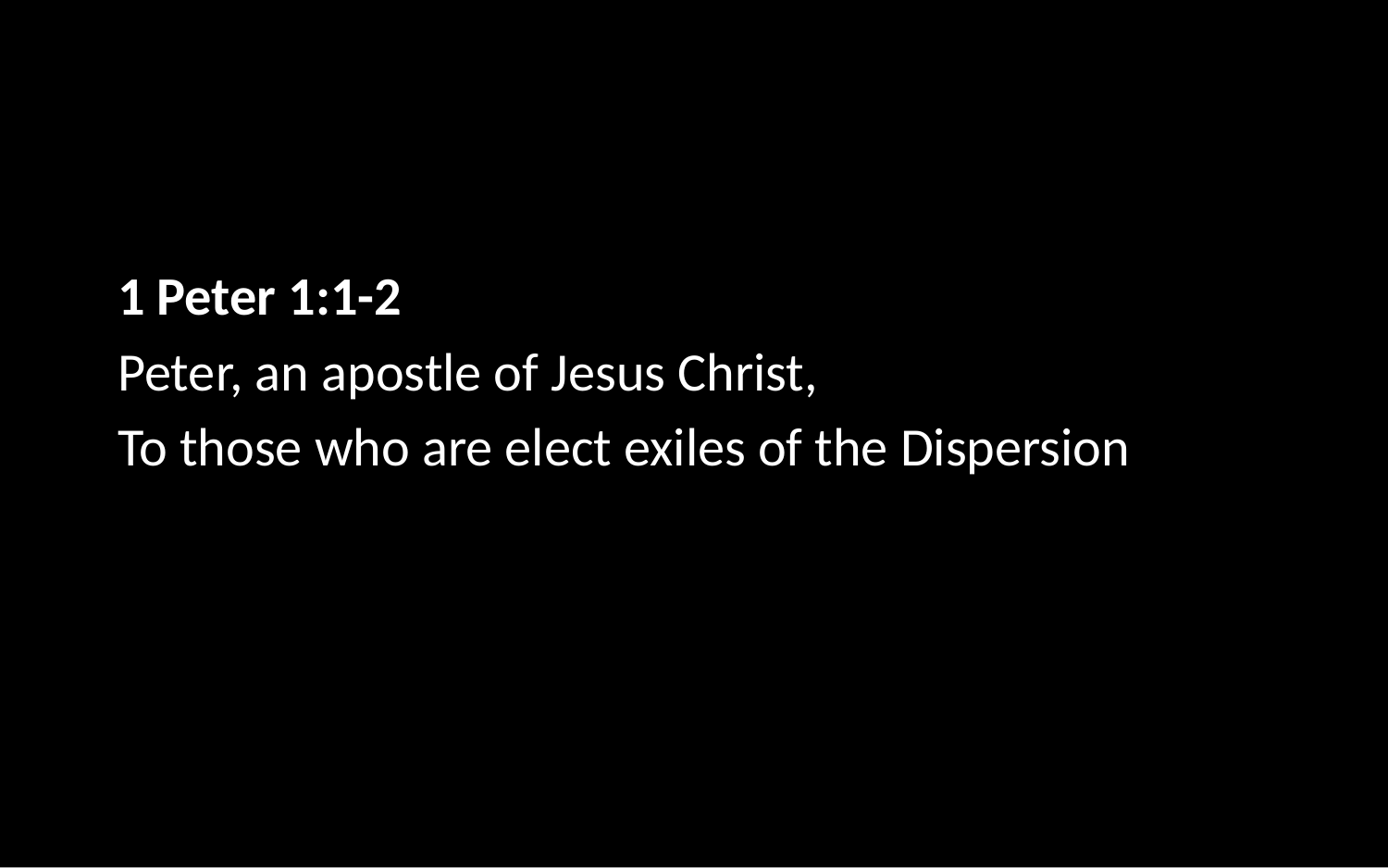

1 Peter 1:1-2
Peter, an apostle of Jesus Christ,
To those who are elect exiles of the Dispersion in Pontus, Galatia, Cappadocia, Asia, and Bithynia, according to the foreknowledge of God the Father,